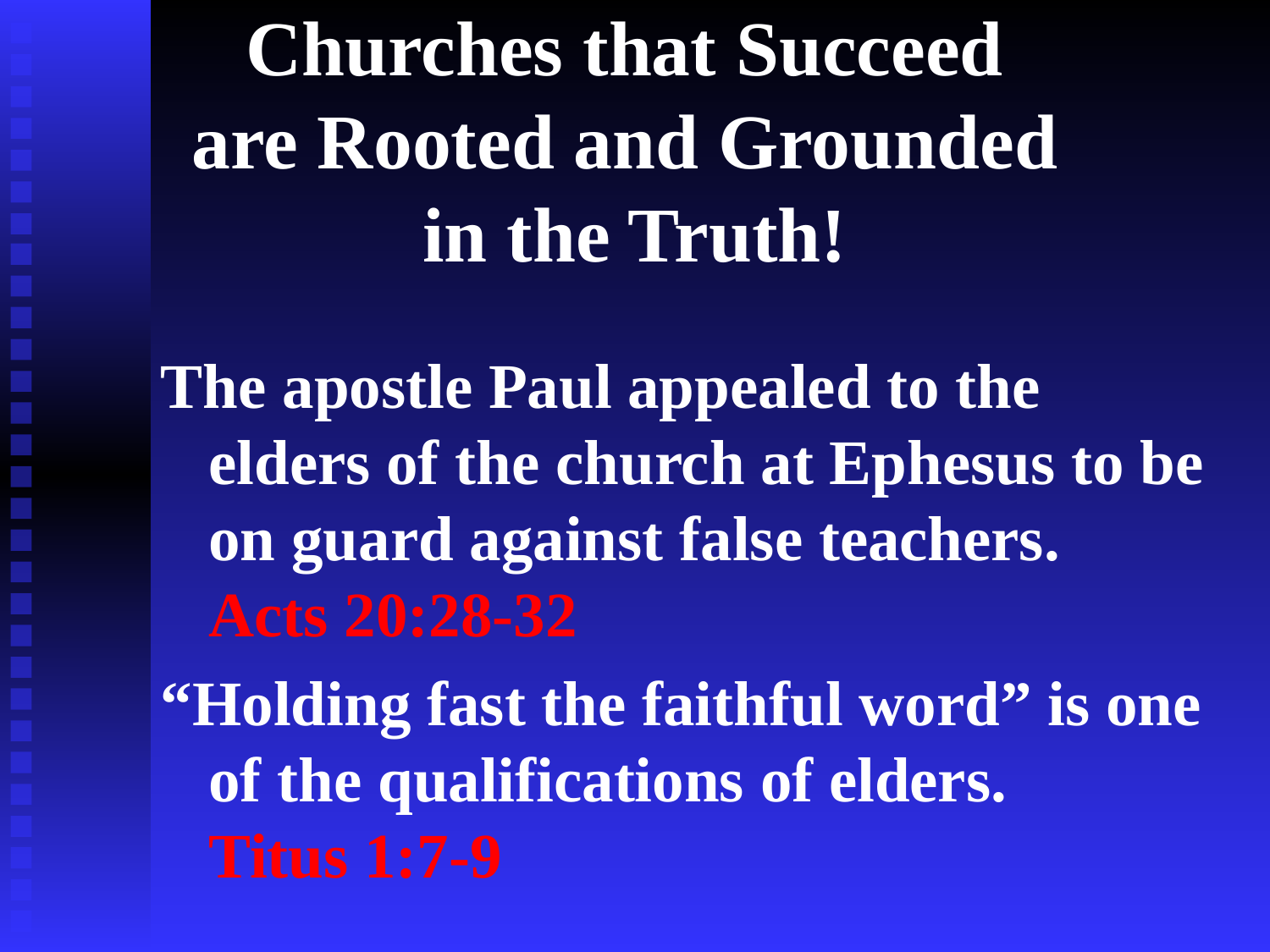

# Churches that Succeed are Rooted and Grounded in the Truth!
The apostle Paul appealed to the elders of the church at Ephesus to be on guard against false teachers.
Acts 20:28-32
“Holding fast the faithful word” is one of the qualifications of elders.
Titus 1:7-9